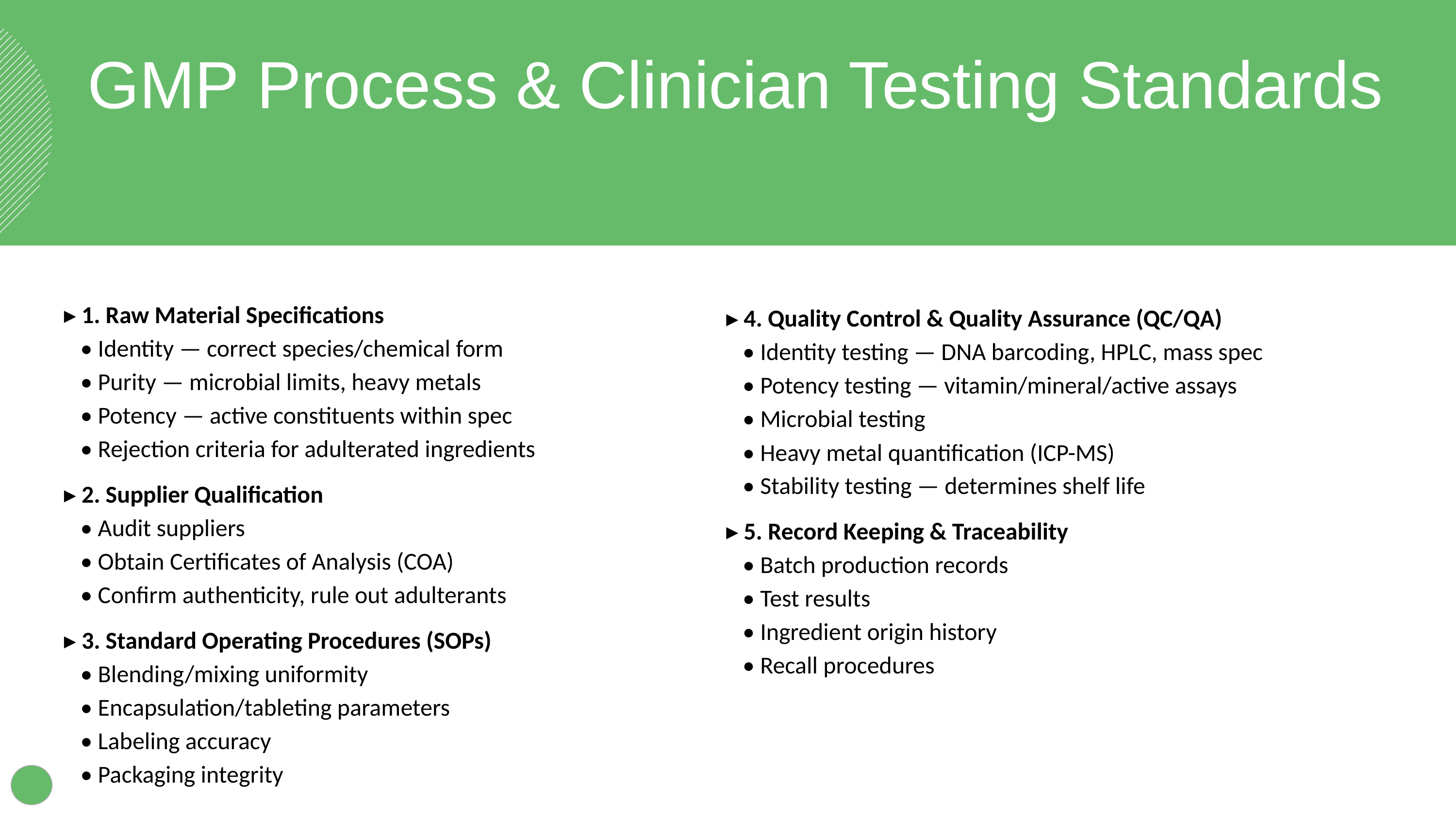

GMP Process & Clinician Testing Standards
▸ 1. Raw Material Specifications
   • Identity — correct species/chemical form
   • Purity — microbial limits, heavy metals
   • Potency — active constituents within spec
   • Rejection criteria for adulterated ingredients
▸ 2. Supplier Qualification
   • Audit suppliers
   • Obtain Certificates of Analysis (COA)
   • Confirm authenticity, rule out adulterants
▸ 3. Standard Operating Procedures (SOPs)
   • Blending/mixing uniformity
   • Encapsulation/tableting parameters
   • Labeling accuracy
   • Packaging integrity

▸ 4. Quality Control & Quality Assurance (QC/QA)
   • Identity testing — DNA barcoding, HPLC, mass spec
   • Potency testing — vitamin/mineral/active assays
   • Microbial testing
   • Heavy metal quantification (ICP-MS)
   • Stability testing — determines shelf life
▸ 5. Record Keeping & Traceability
   • Batch production records
   • Test results
   • Ingredient origin history
   • Recall procedures